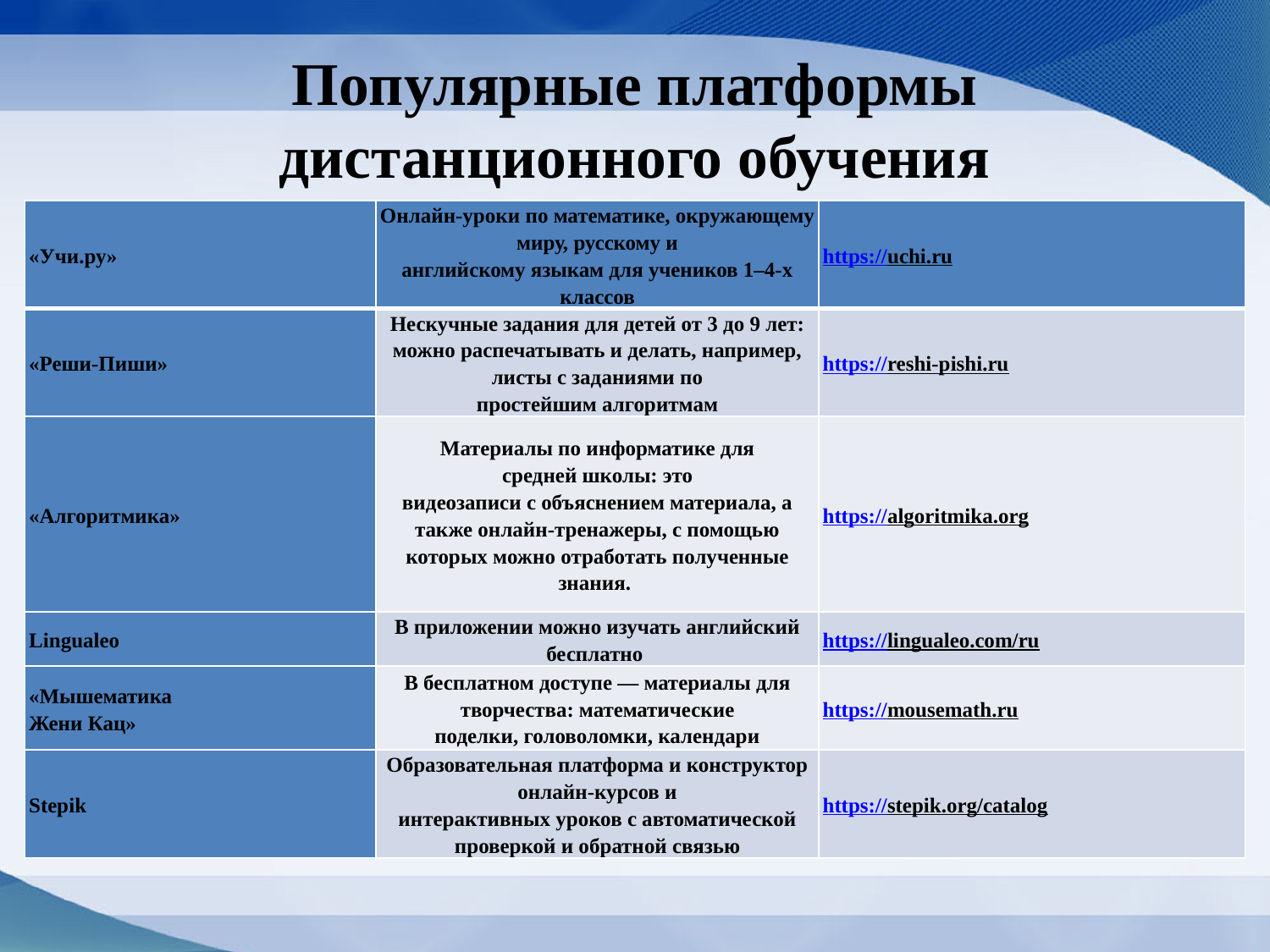

# Популярные платформы дистанционного обучения
| «Учи.ру» | Онлайн-уроки по математике, окружающему миру, русскому и английскому языкам для учеников 1–4-х классов | https://uchi.ru |
| --- | --- | --- |
| «Реши-Пиши» | Нескучные задания для детей от 3 до 9 лет: можно распечатывать и делать, например, листы с заданиями по простейшим алгоритмам | https://reshi-pishi.ru |
| «Алгоритмика» | Материалы по информатике для средней школы: это видеозаписи с объяснением материала, а также онлайн-тренажеры, с помощью которых можно отработать полученные знания. | https://algoritmika.org |
| Lingualeo | В приложении можно изучать английский бесплатно | https://lingualeo.com/ru |
| «Мышематика Жени Кац» | В бесплатном доступе — материалы для творчества: математические поделки, головоломки, календари | https://mousemath.ru |
| Stepik | Образовательная платформа и конструктор онлайн-курсов и интерактивных уроков с автоматической проверкой и обратной связью | https://stepik.org/catalog |